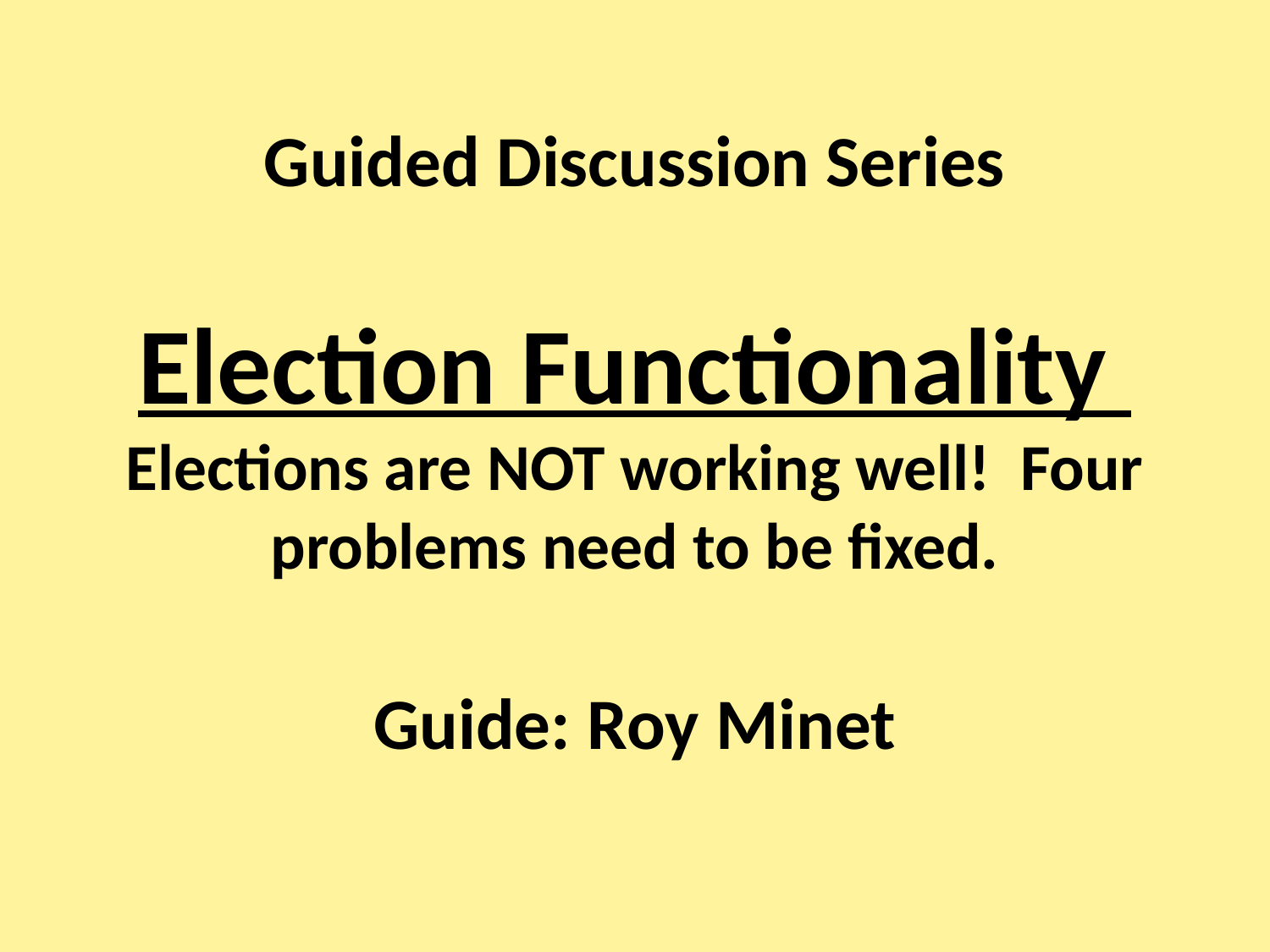

# Guided Discussion Series Election Functionality Elections are NOT working well!  Four problems need to be fixed. Guide: Roy Minet